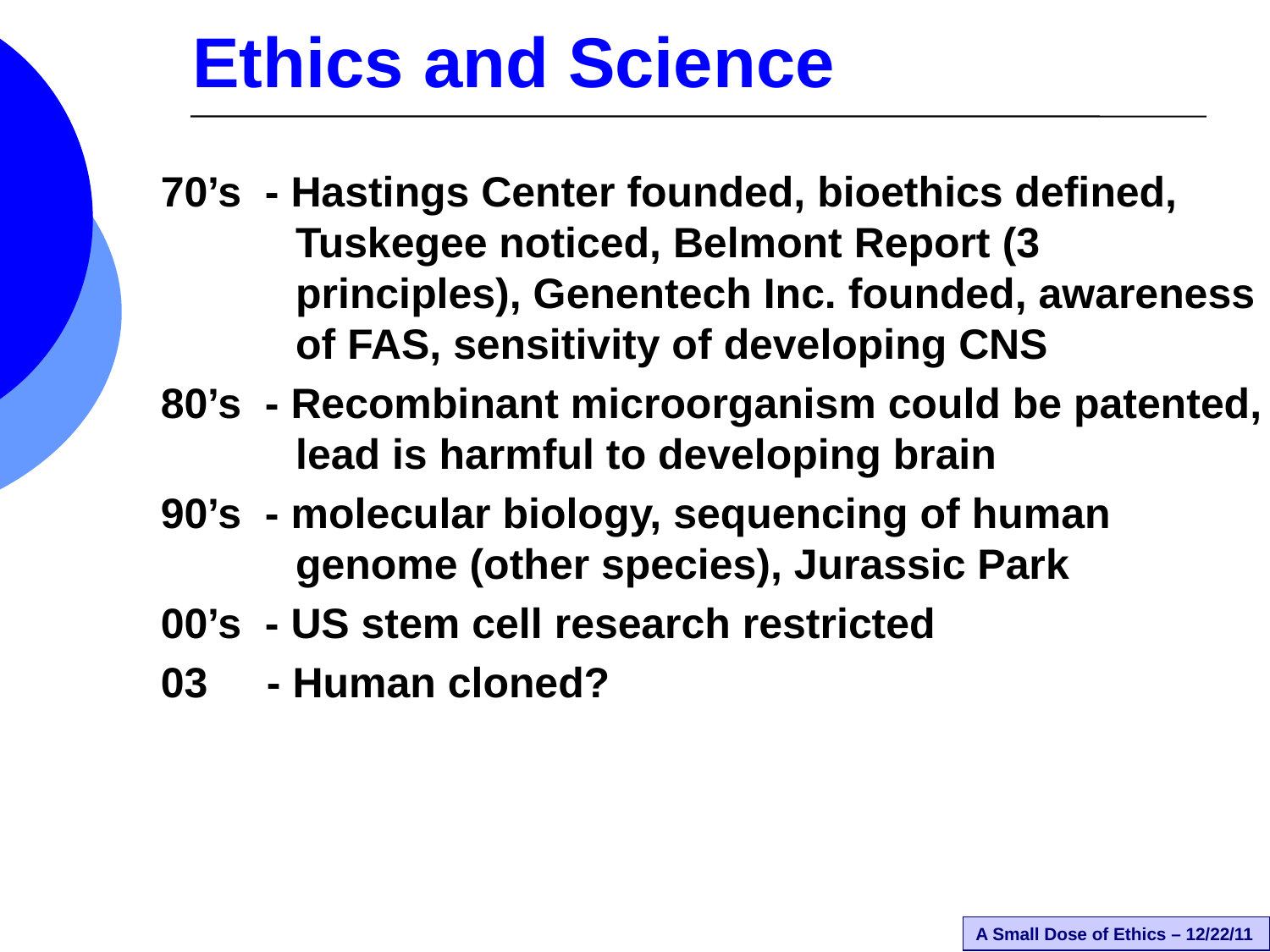

Ethics and Science
70’s  - Hastings Center founded, bioethics defined, Tuskegee noticed, Belmont Report (3 principles), Genentech Inc. founded, awareness of FAS, sensitivity of developing CNS
80’s  - Recombinant microorganism could be patented, lead is harmful to developing brain
90’s  - molecular biology, sequencing of human genome (other species), Jurassic Park
00’s  - US stem cell research restricted
03     - Human cloned?